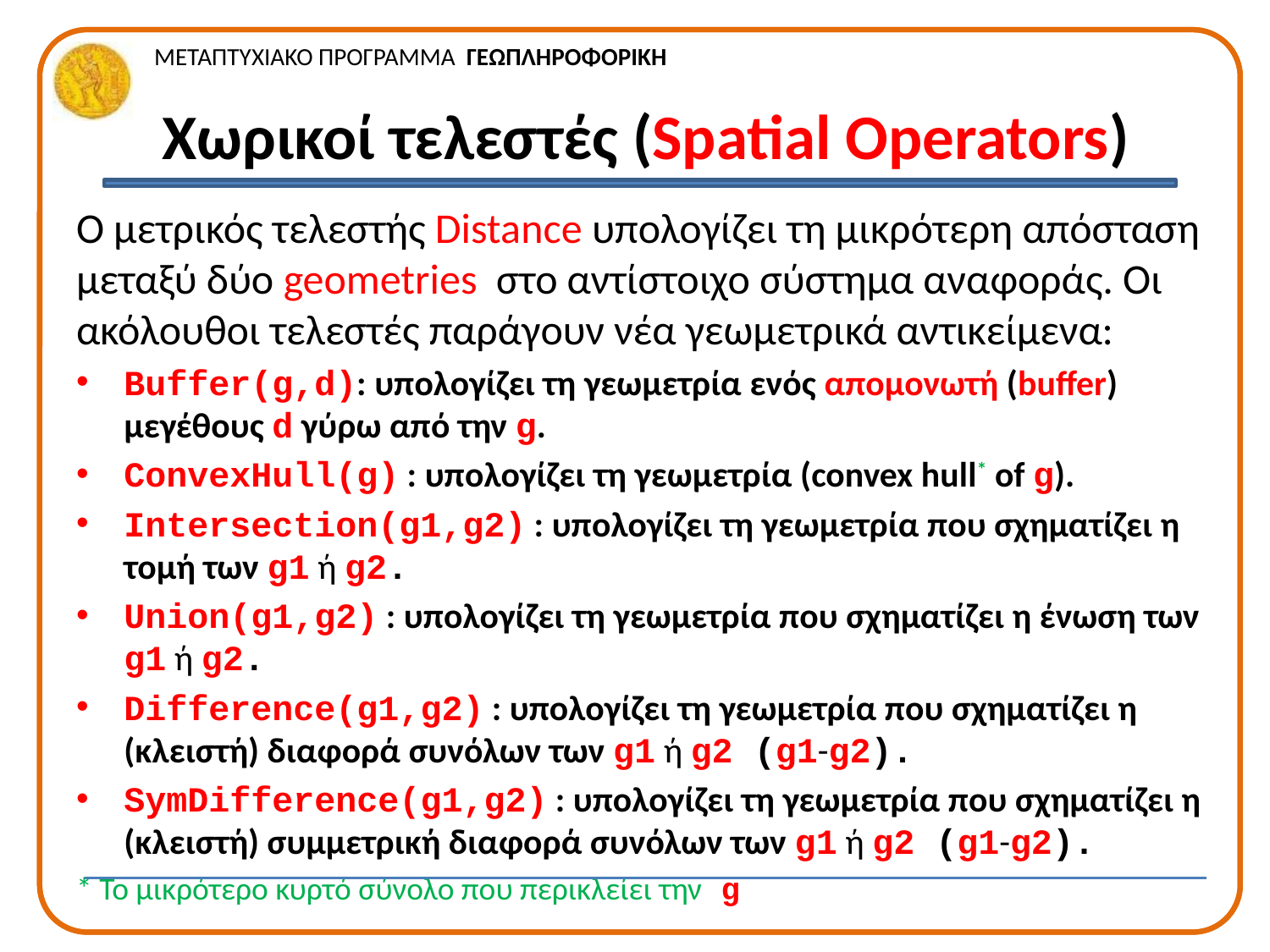

# Χωρικοί τελεστές (Spatial Operators)
Ο μετρικός τελεστής Distance υπολογίζει τη μικρότερη απόσταση μεταξύ δύο geometries  στο αντίστοιχο σύστημα αναφοράς. Οι ακόλουθοι τελεστές παράγουν νέα γεωμετρικά αντικείμενα:
Buffer(g,d): υπολογίζει τη γεωμετρία ενός απομονωτή (buffer) μεγέθους d γύρω από την g.
ConvexHull(g) : υπολογίζει τη γεωμετρία (convex hull* of g).
Intersection(g1,g2) : υπολογίζει τη γεωμετρία που σχηματίζει η τομή των g1 ή g2.
Union(g1,g2) : υπολογίζει τη γεωμετρία που σχηματίζει η ένωση των g1 ή g2.
Difference(g1,g2) : υπολογίζει τη γεωμετρία που σχηματίζει η (κλειστή) διαφορά συνόλων των g1 ή g2 (g1-g2).
SymDifference(g1,g2) : υπολογίζει τη γεωμετρία που σχηματίζει η (κλειστή) συμμετρική διαφορά συνόλων των g1 ή g2 (g1-g2).
* Το μικρότερο κυρτό σύνολο που περικλείει την g